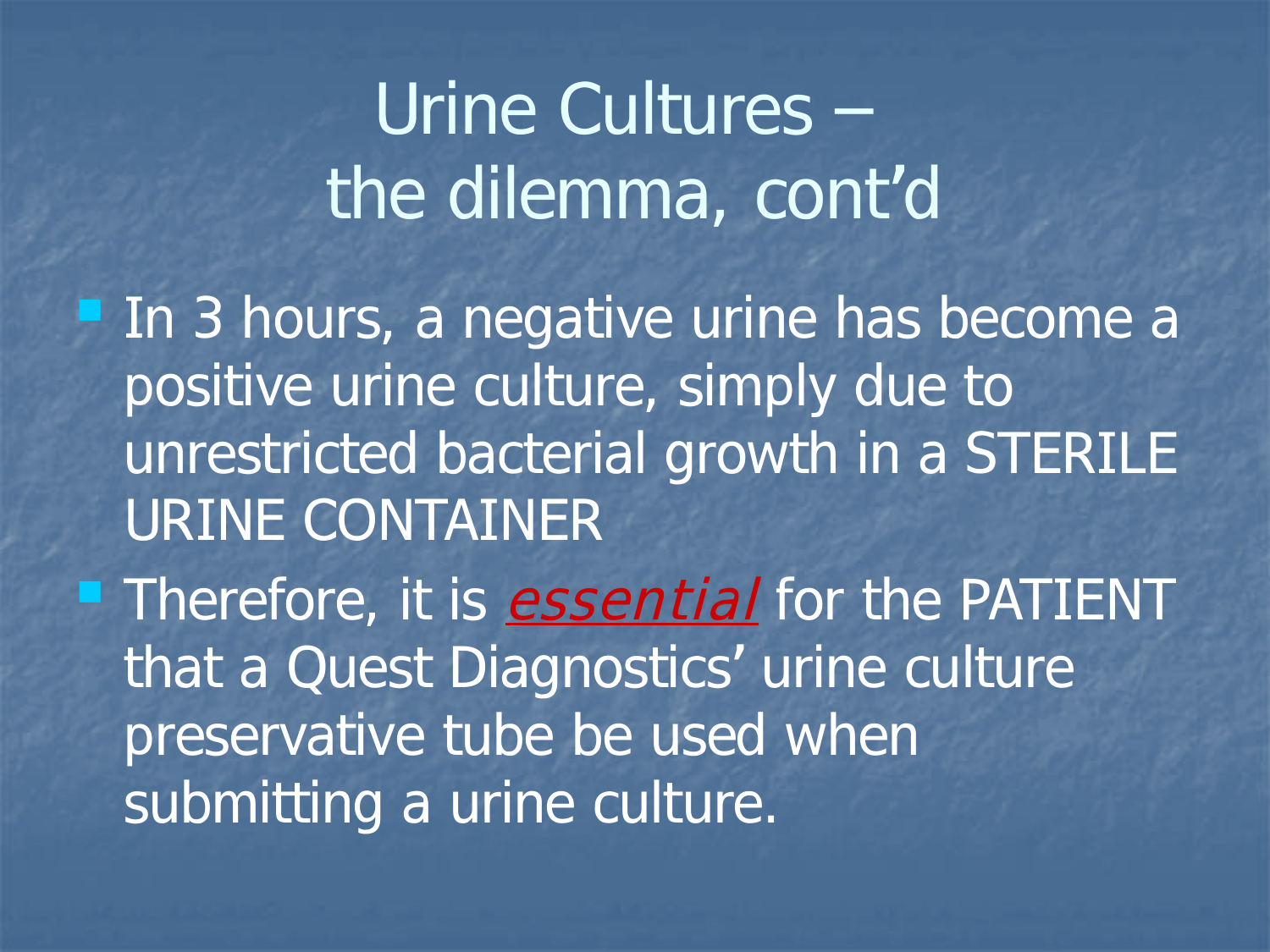

# Urine Cultures – the dilemma, cont’d
In 3 hours, a negative urine has become a positive urine culture, simply due to unrestricted bacterial growth in a STERILE URINE CONTAINER
Therefore, it is essential for the PATIENT that a Quest Diagnostics’ urine culture preservative tube be used when submitting a urine culture.